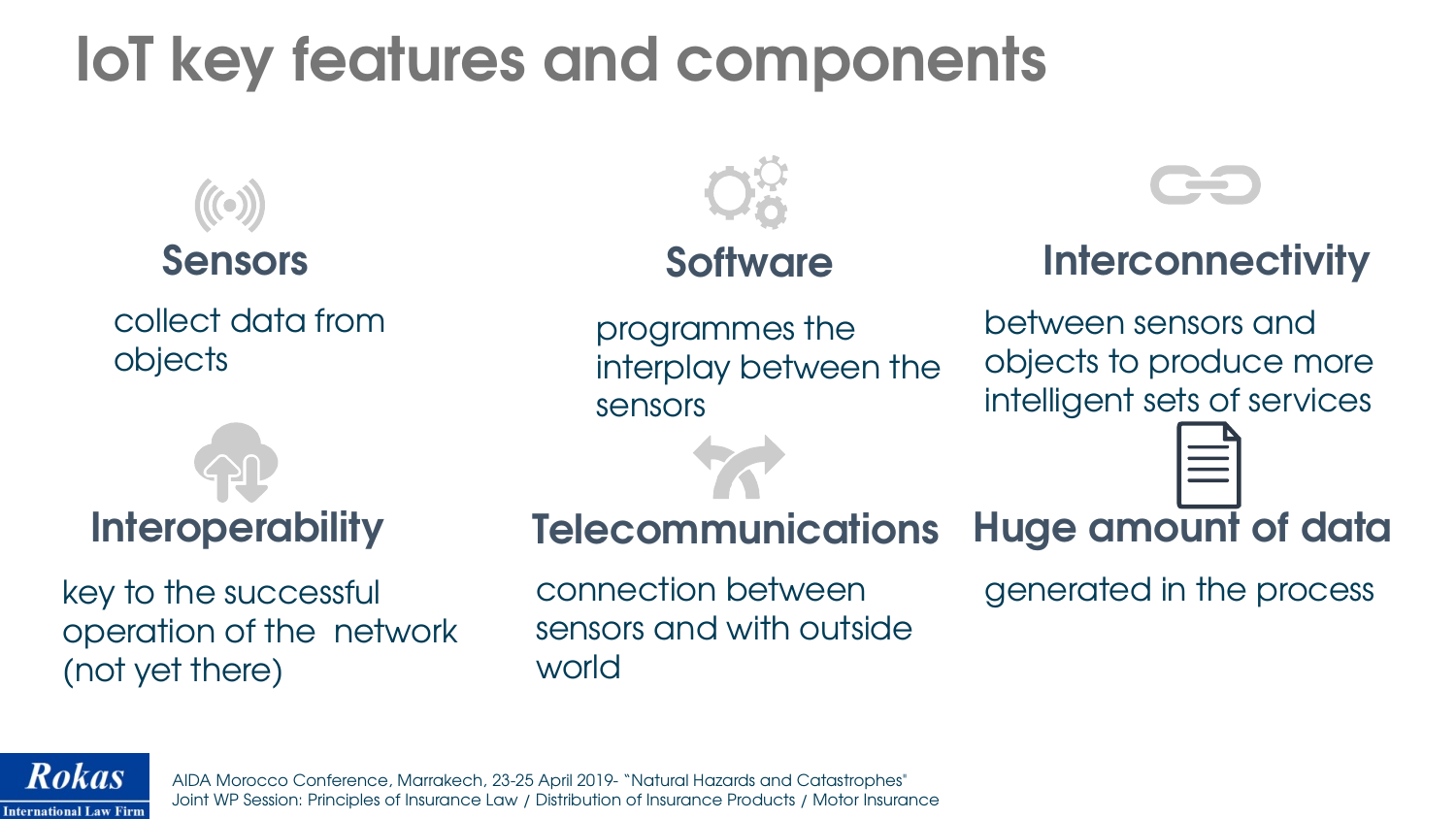

IoT key features and components

Sensors
Interconnectivity
Software
collect data from objects
between sensors and objects to produce more intelligent sets of services
programmes the interplay between the sensors

Interoperability
Huge amount of data
Telecommunications
key to the successful operation of the  network (not yet there)
connection between sensors and with outside world
generated in the process